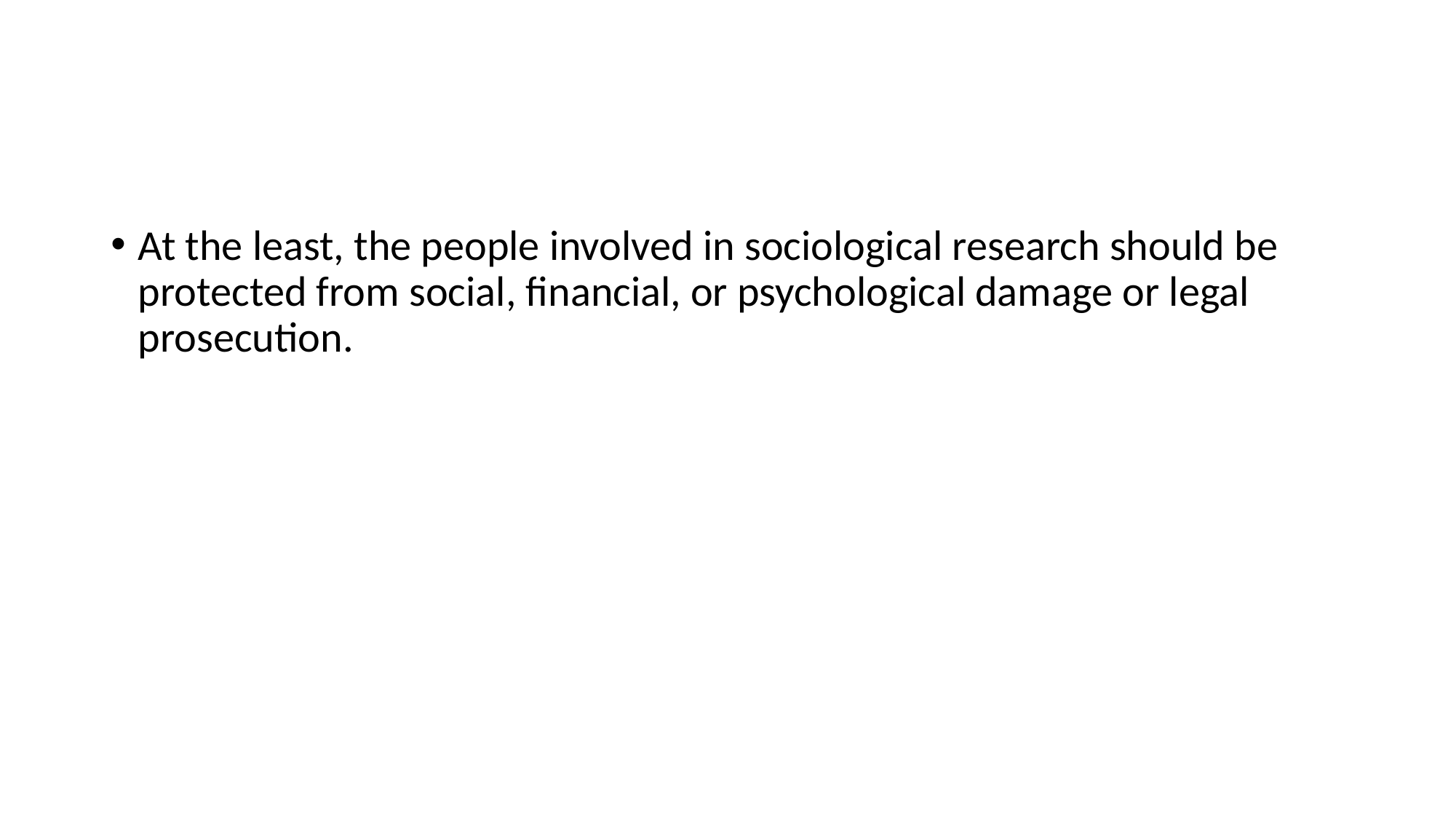

#
At the least, the people involved in sociological research should be protected from social, financial, or psychological damage or legal prosecution.